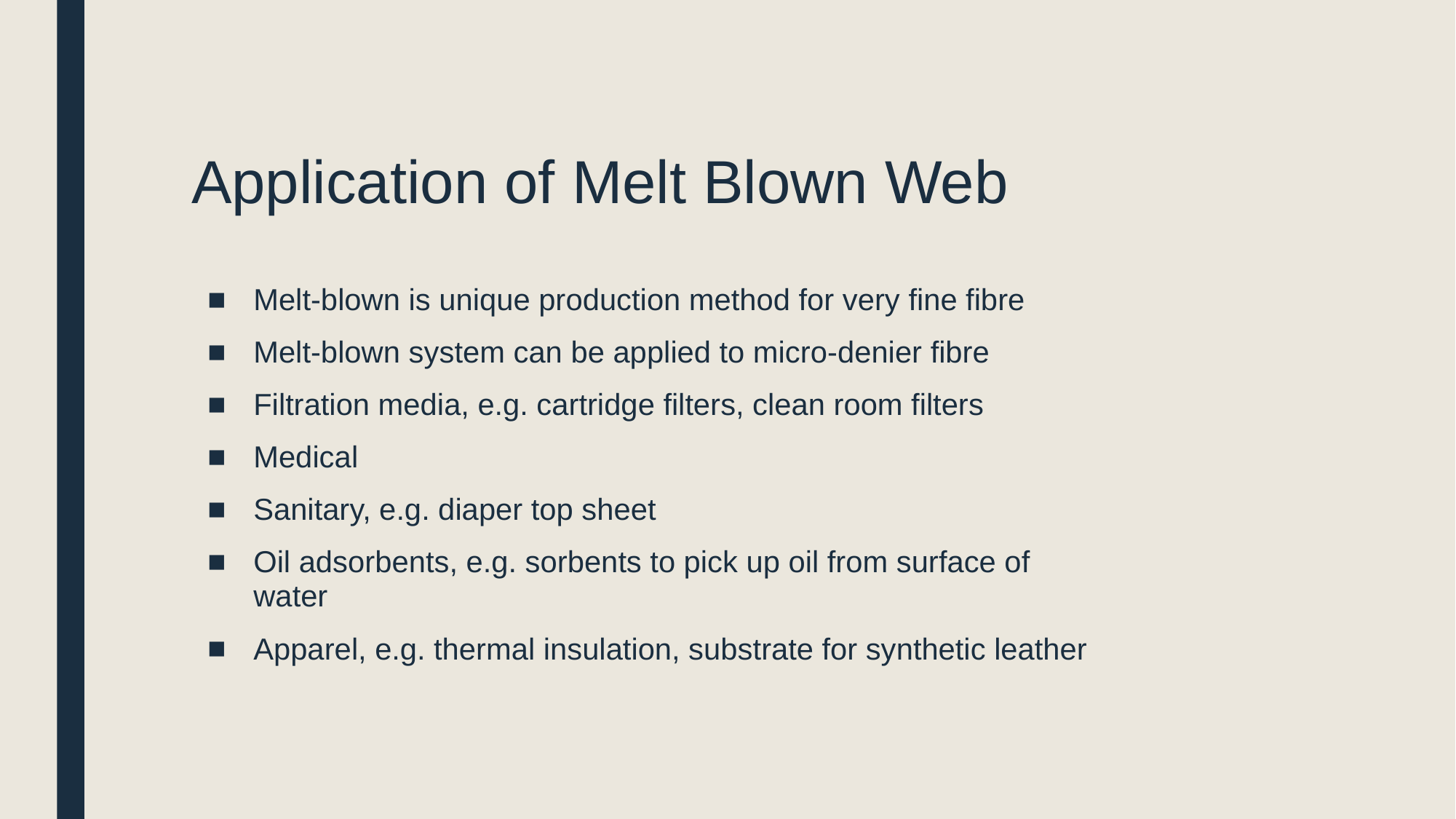

# Application of Melt Blown Web
Melt-blown is unique production method for very fine fibre
Melt-blown system can be applied to micro-denier fibre
Filtration media, e.g. cartridge filters, clean room filters
Medical
Sanitary, e.g. diaper top sheet
Oil adsorbents, e.g. sorbents to pick up oil from surface of water
Apparel, e.g. thermal insulation, substrate for synthetic leather